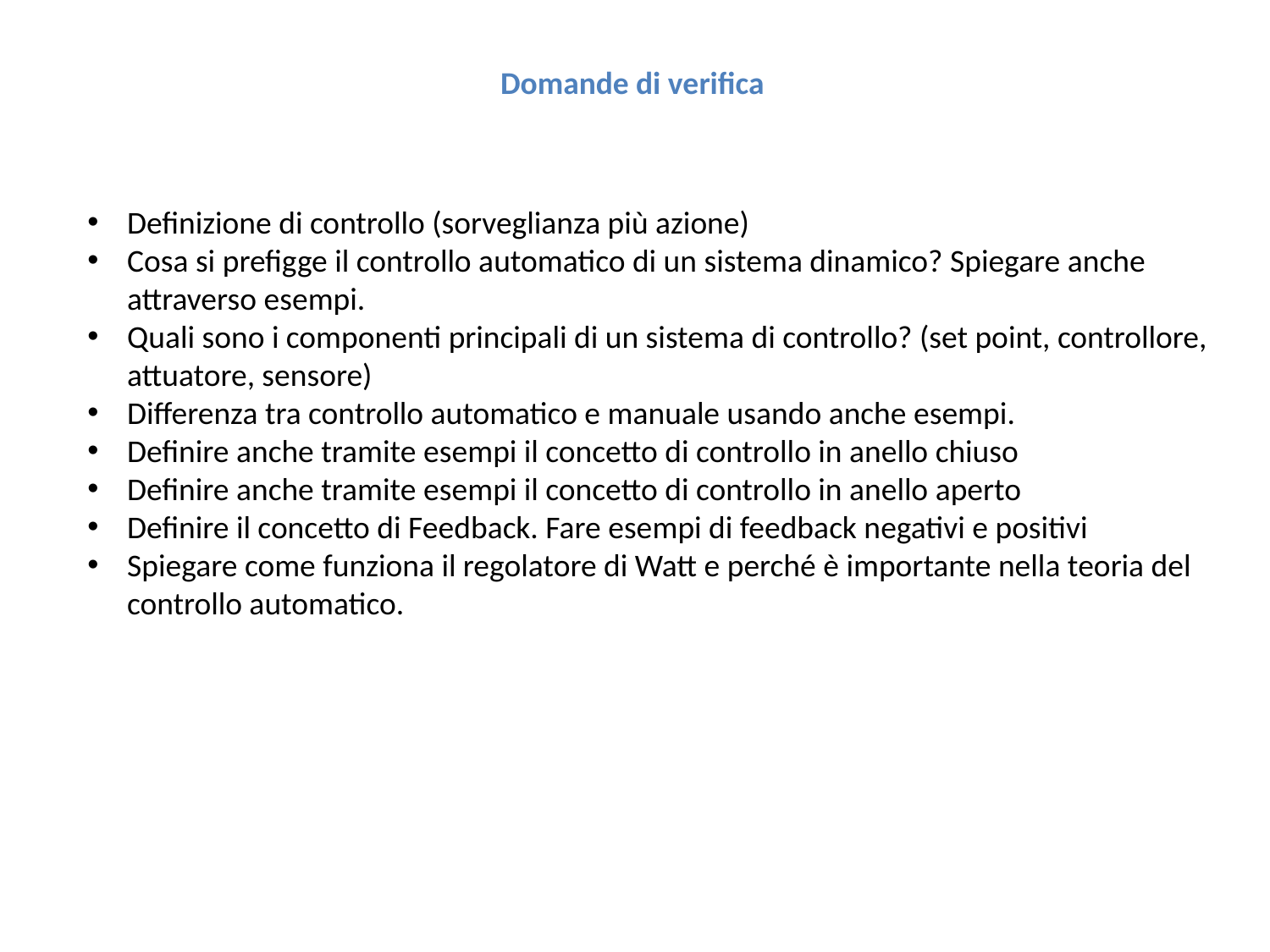

Domande di verifica
Definizione di controllo (sorveglianza più azione)
Cosa si prefigge il controllo automatico di un sistema dinamico? Spiegare anche attraverso esempi.
Quali sono i componenti principali di un sistema di controllo? (set point, controllore, attuatore, sensore)
Differenza tra controllo automatico e manuale usando anche esempi.
Definire anche tramite esempi il concetto di controllo in anello chiuso
Definire anche tramite esempi il concetto di controllo in anello aperto
Definire il concetto di Feedback. Fare esempi di feedback negativi e positivi
Spiegare come funziona il regolatore di Watt e perché è importante nella teoria del controllo automatico.